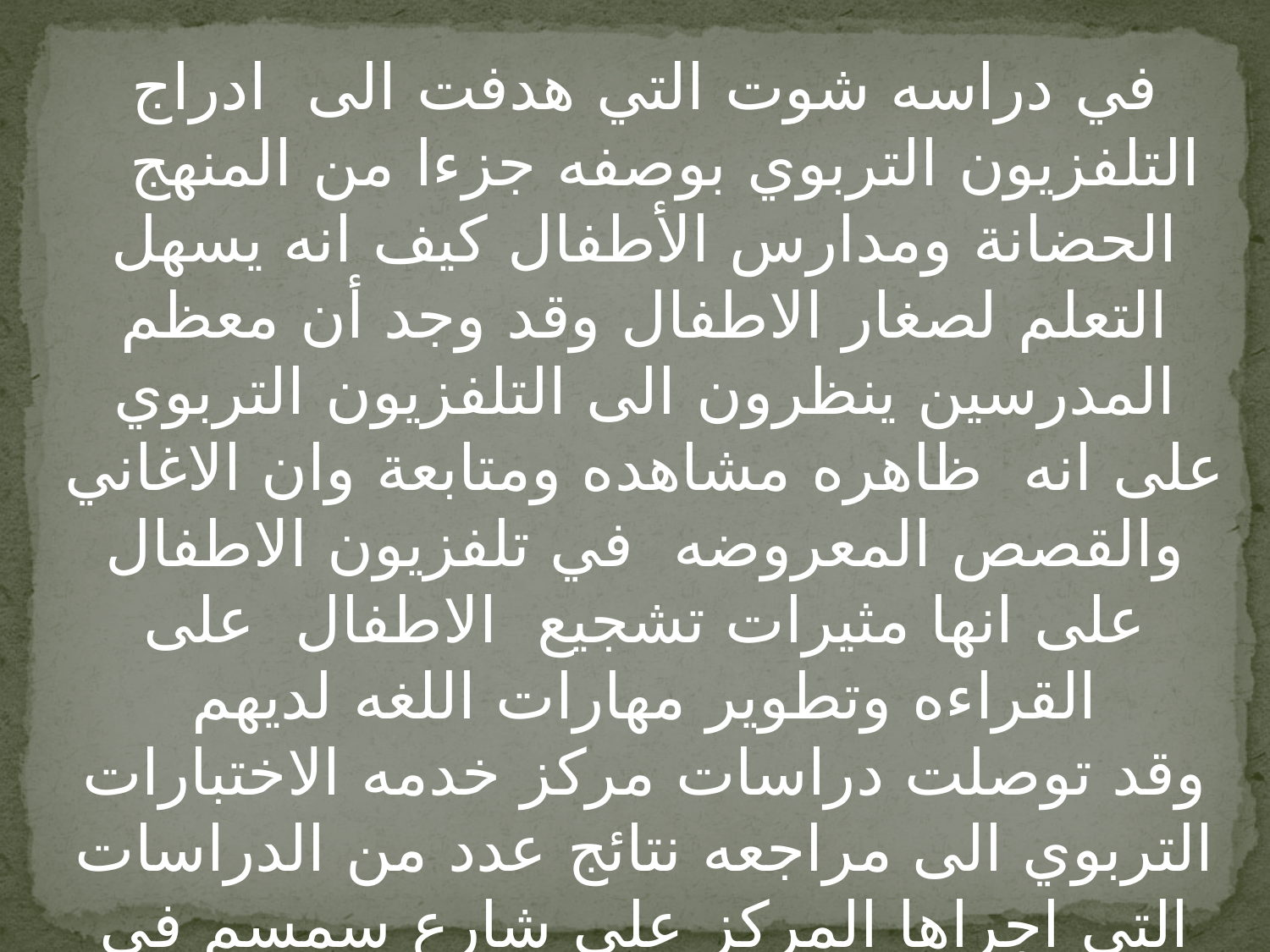

#
في دراسه شوت التي هدفت الى  ادراج التلفزيون التربوي بوصفه جزءا من المنهج   الحضانة ومدارس الأطفال كيف انه يسهل التعلم لصغار الاطفال وقد وجد أن معظم المدرسين ينظرون الى التلفزيون التربوي على انه  ظاهره مشاهده ومتابعة وان الاغاني والقصص المعروضه  في تلفزيون الاطفال على انها مثيرات تشجيع  الاطفال  على القراءه وتطوير مهارات اللغه لديهم
وقد توصلت دراسات مركز خدمه الاختبارات التربوي الى مراجعه نتائج عدد من الدراسات التي اجراها المركز على شارع سمسم في العاميين الاوليين واظهرت النتائج ان الاطفال المشاهدين للبرنامج مستعدين للمدرسه بدرجه اكبر من غير المشاهدين